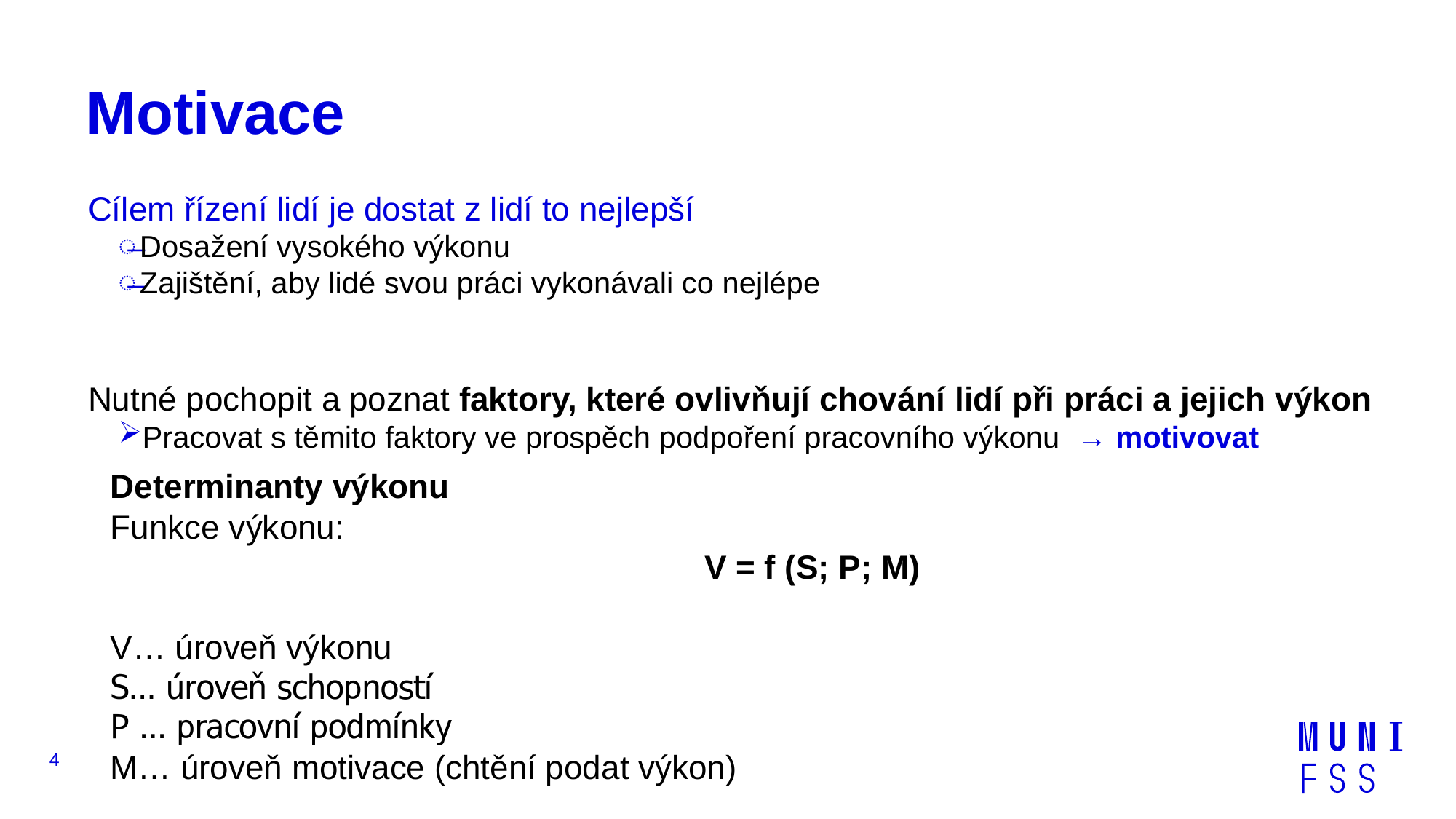

# Motivace
Cílem řízení lidí je dostat z lidí to nejlepší
Dosažení vysokého výkonu
Zajištění, aby lidé svou práci vykonávali co nejlépe

Nutné pochopit a poznat faktory, které ovlivňují chování lidí při práci a jejich výkon
Pracovat s těmito faktory ve prospěch podpoření pracovního výkonu  → motivovat

Determinanty výkonu
Funkce výkonu:
V = f (S; P; M)

V… úroveň výkonu
S… úroveň schopností
P … pracovní podmínky
M… úroveň motivace (chtění podat výkon)
4